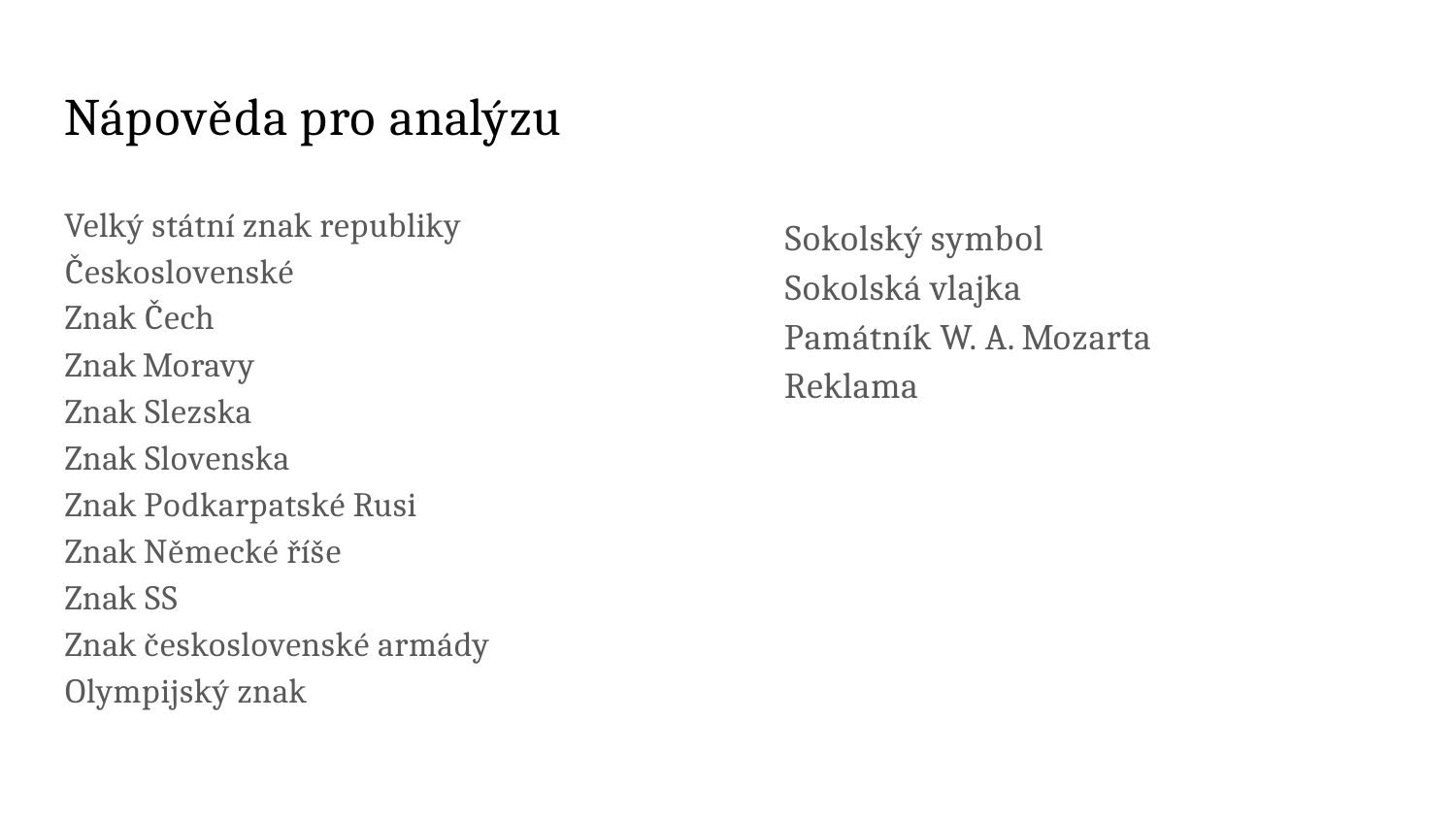

# Nápověda pro analýzu

Velký státní znak republiky Československé
Znak Čech
Znak Moravy
Znak Slezska
Znak Slovenska
Znak Podkarpatské Rusi
Znak Německé říše
Znak SS
Znak československé armády
Olympijský znak
Sokolský symbol
Sokolská vlajka
Památník W. A. Mozarta
Reklama